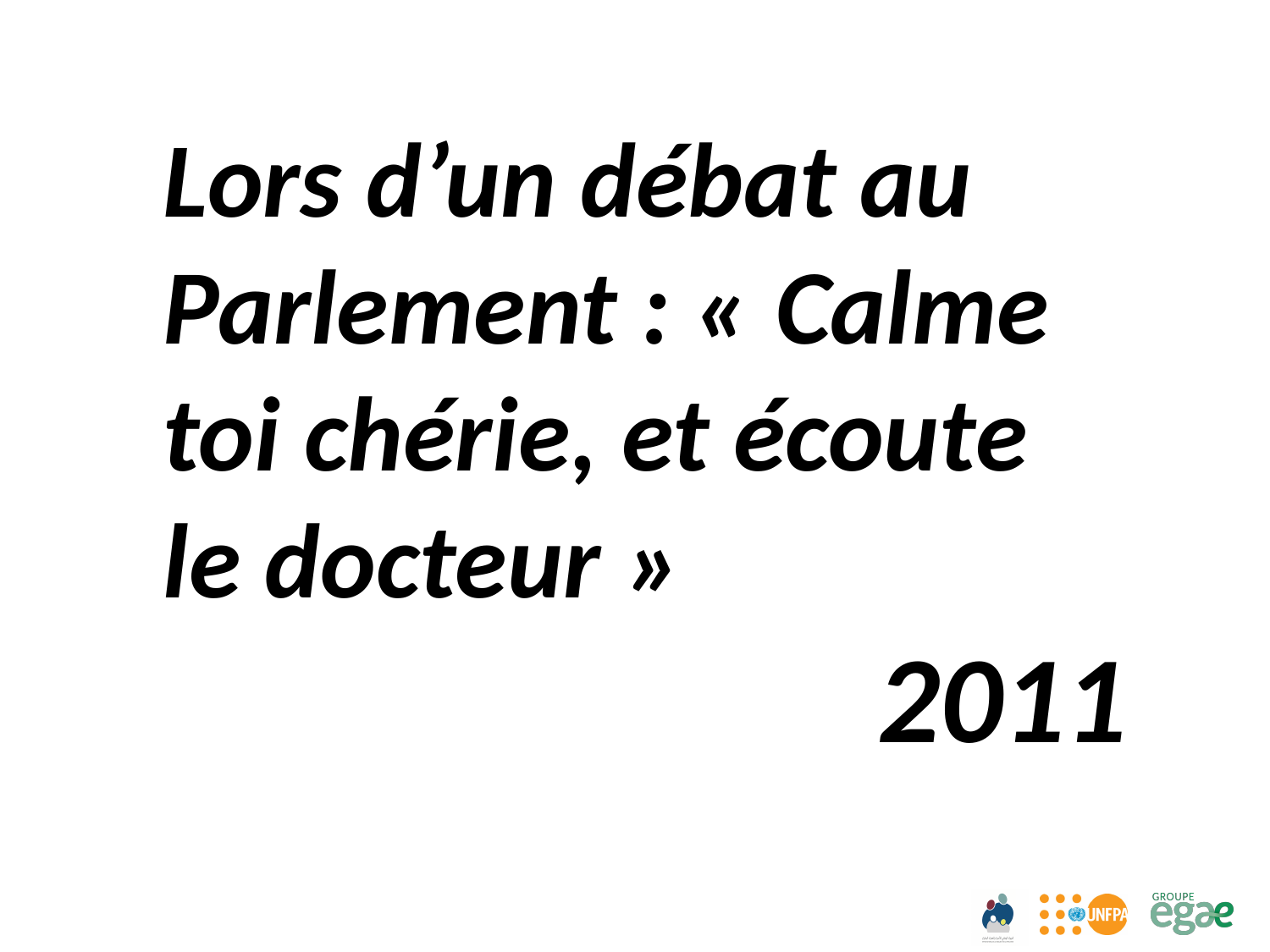

Lors d’un débat au Parlement : « Calme toi chérie, et écoute le docteur »
2011